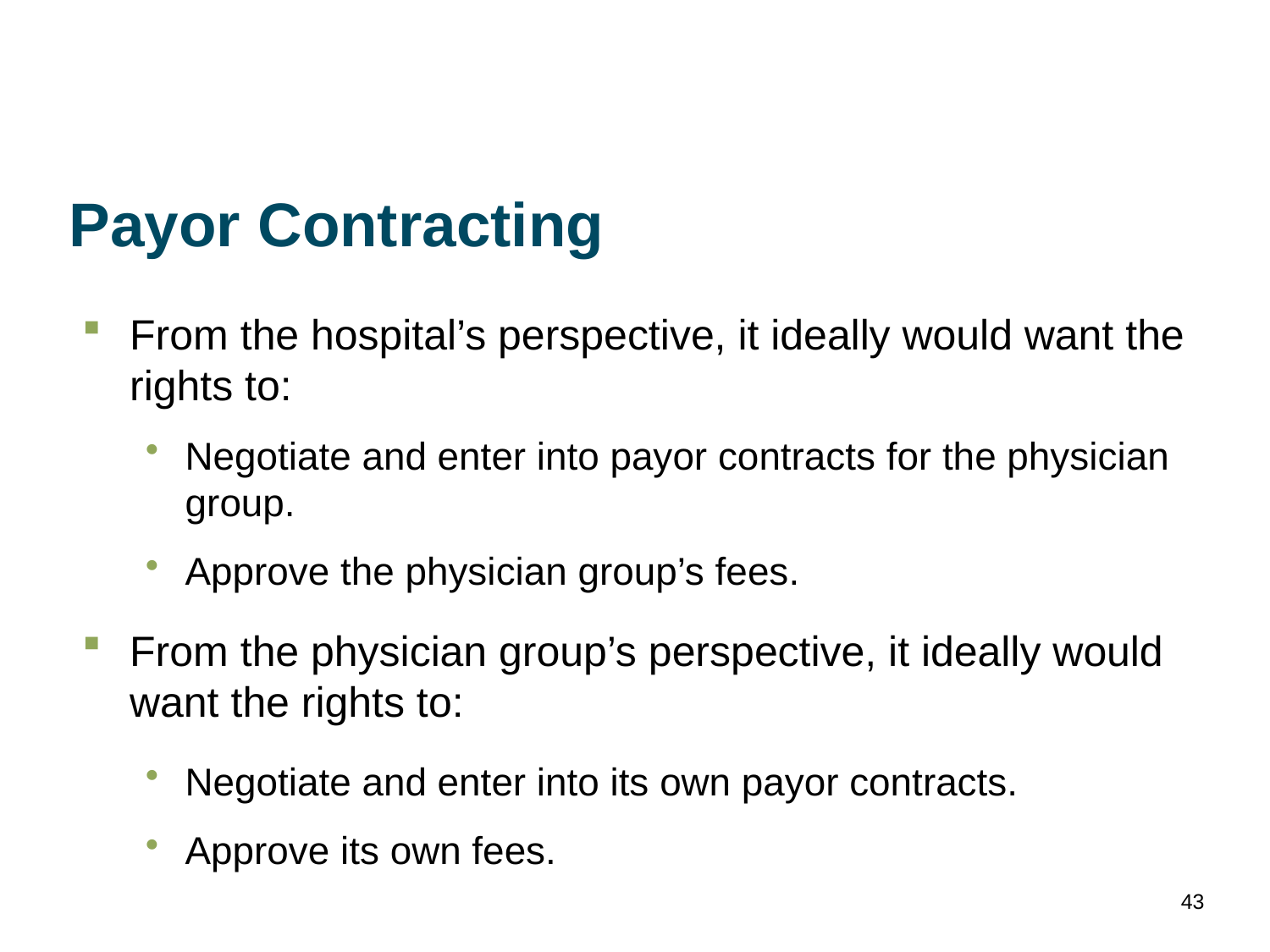

# Payor Contracting
From the hospital’s perspective, it ideally would want the rights to:
Negotiate and enter into payor contracts for the physician group.
Approve the physician group’s fees.
From the physician group’s perspective, it ideally would want the rights to:
Negotiate and enter into its own payor contracts.
Approve its own fees.
43